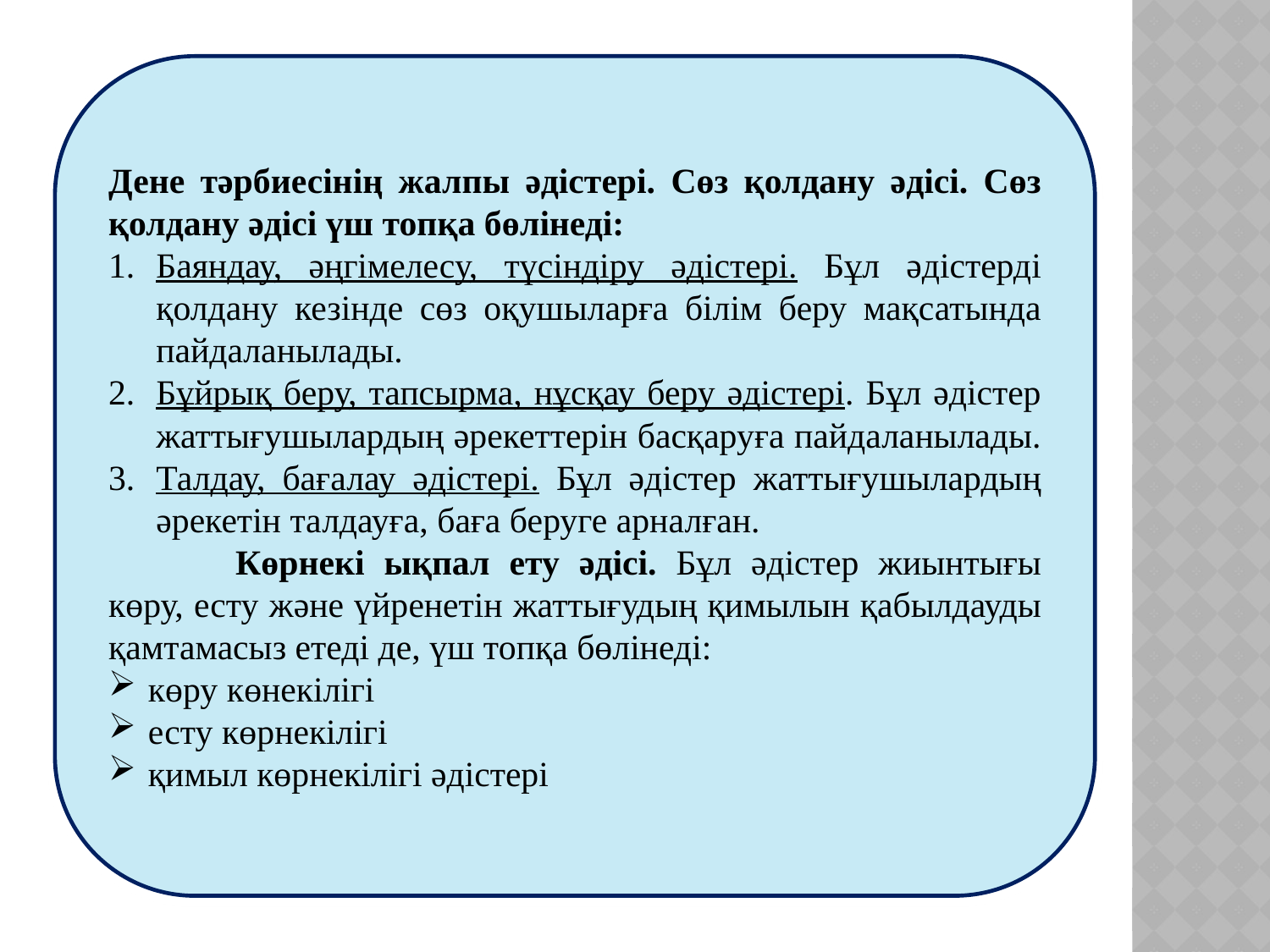

Дене тәрбиесінің жалпы әдістері. Сөз қолдану әдісі. Сөз қолдану әдісі үш топқа бөлінеді:
Баяндау, әңгімелесу, түсіндіру әдістері. Бұл әдістерді қолдану кезінде сөз оқушыларға білім беру мақсатында пайдаланылады.
Бұйрық беру, тапсырма, нұсқау беру әдістері. Бұл әдістер жаттығушылардың әрекеттерін басқаруға пайдаланылады.
Талдау, бағалау әдістері. Бұл әдістер жаттығушылардың әрекетін талдауға, баға беруге арналған.
	Көрнекі ықпал ету әдісі. Бұл әдістер жиынтығы көру, есту және үйренетін жаттығудың қимылын қабылдауды қамтамасыз етеді де, үш топқа бөлінеді:
көру көнекілігі
есту көрнекілігі
қимыл көрнекілігі әдістері